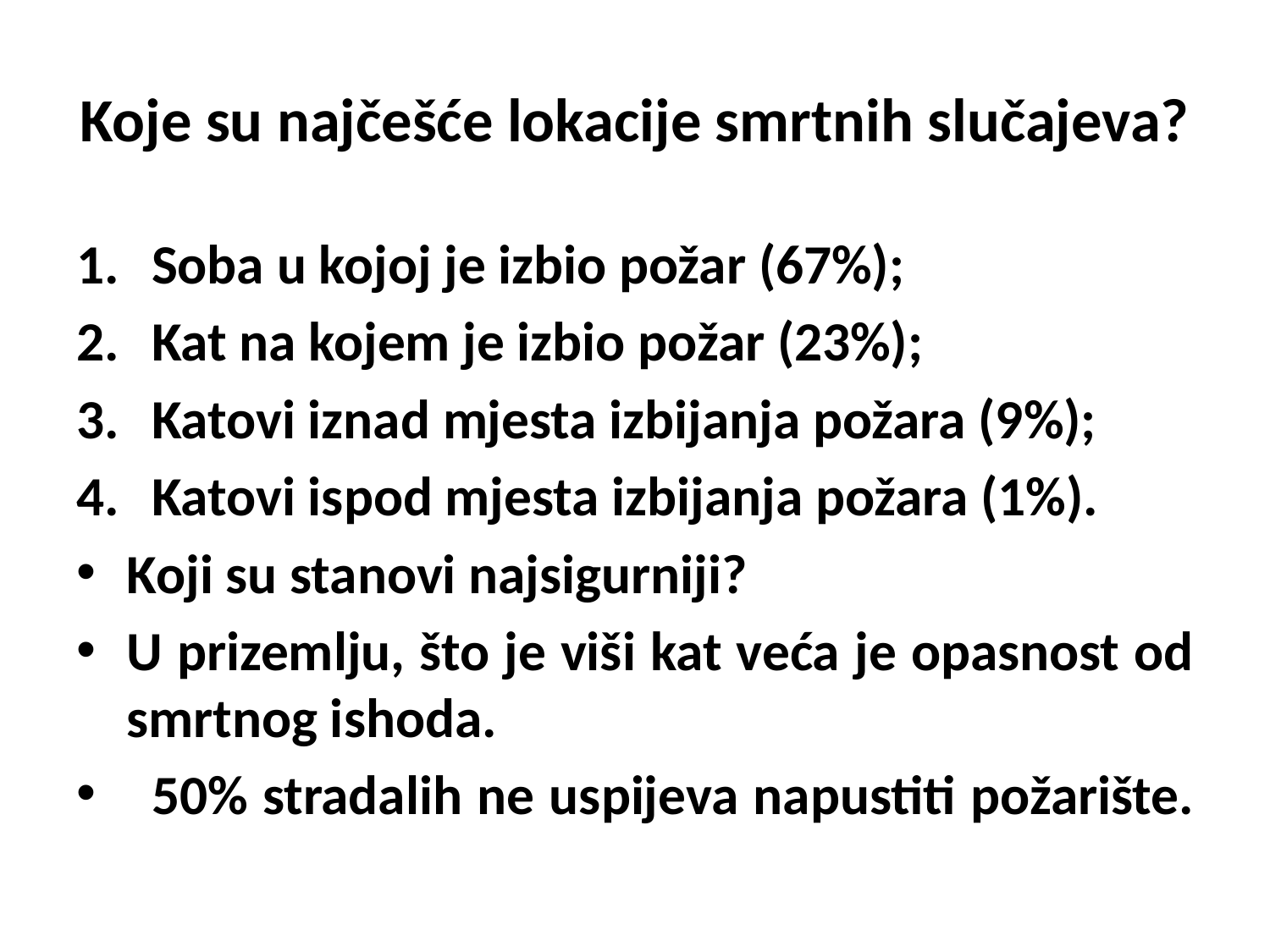

# Koje su najčešće lokacije smrtnih slučajeva?
Soba u kojoj je izbio požar (67%);
Kat na kojem je izbio požar (23%);
Katovi iznad mjesta izbijanja požara (9%);
Katovi ispod mjesta izbijanja požara (1%).
Koji su stanovi najsigurniji?
U prizemlju, što je viši kat veća je opasnost od smrtnog ishoda.
50% stradalih ne uspijeva napustiti požarište.